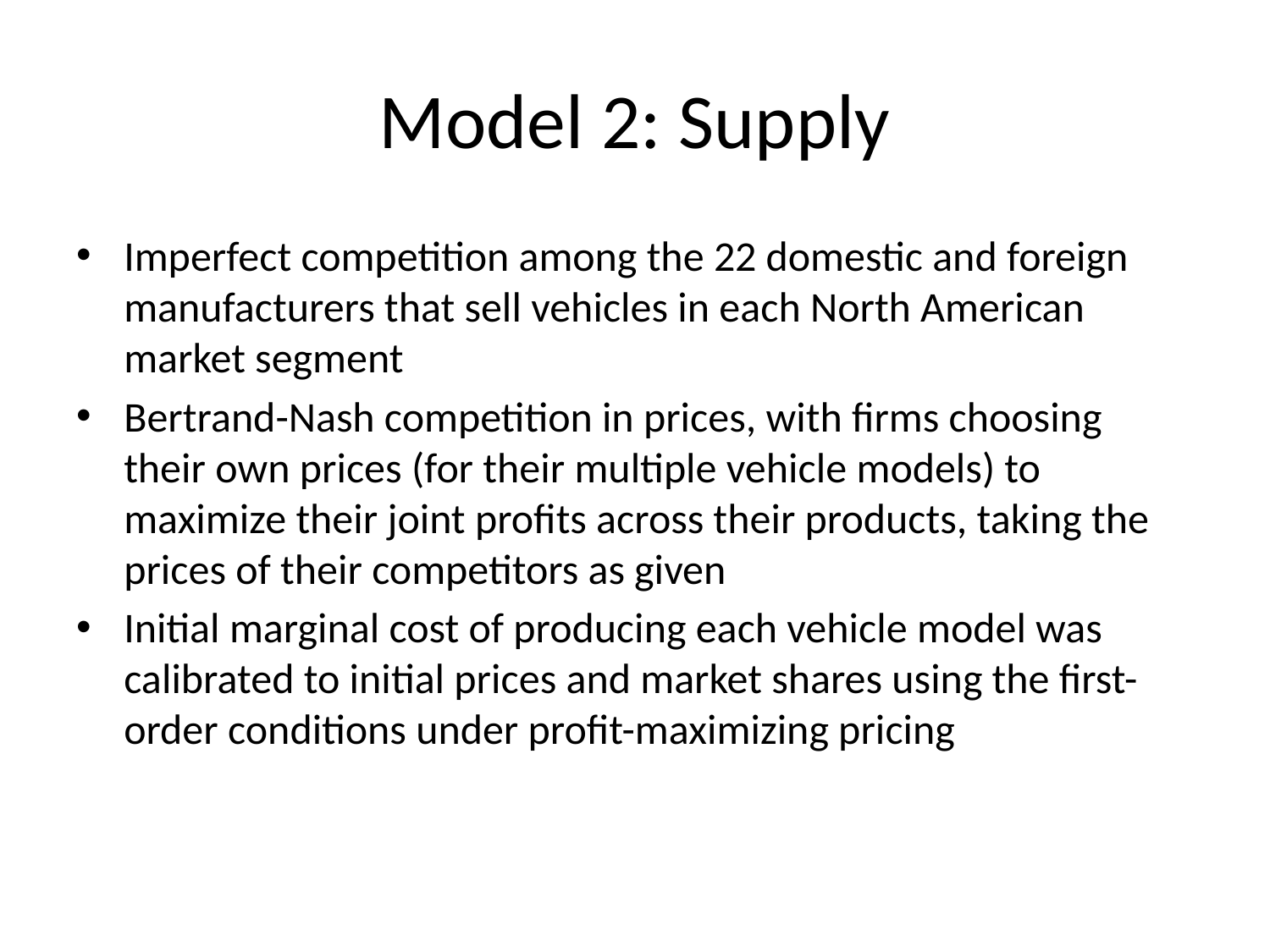

# Model 2: Supply
Imperfect competition among the 22 domestic and foreign manufacturers that sell vehicles in each North American market segment
Bertrand-Nash competition in prices, with firms choosing their own prices (for their multiple vehicle models) to maximize their joint profits across their products, taking the prices of their competitors as given
Initial marginal cost of producing each vehicle model was calibrated to initial prices and market shares using the first-order conditions under profit-maximizing pricing